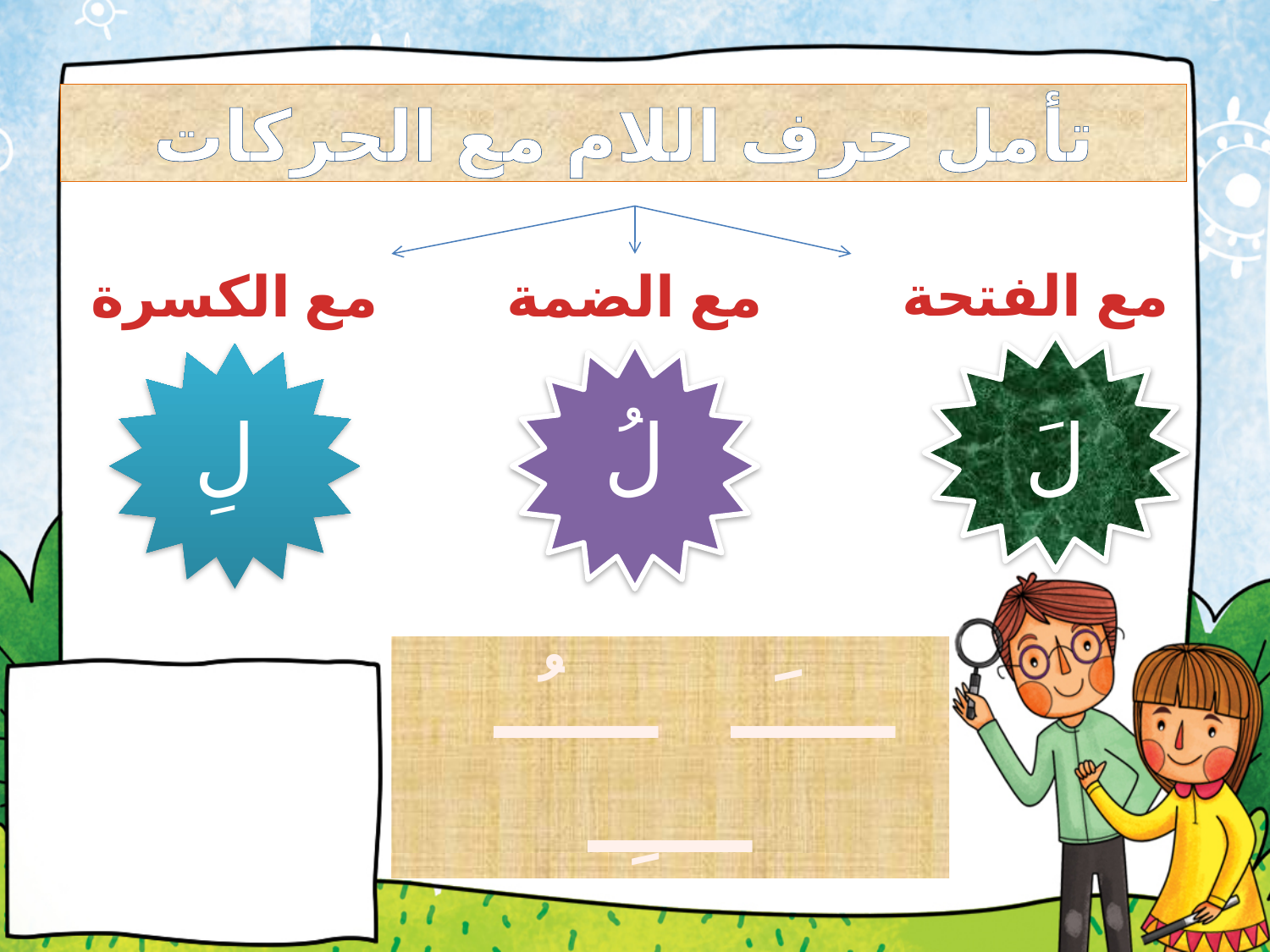

تأمل حرف اللام مع الحركات
مع الكسرة
مع الضمة
مع الفتحة

لُ
لَ
لِ
ـــــَ   ـــــُ   ـــــِ